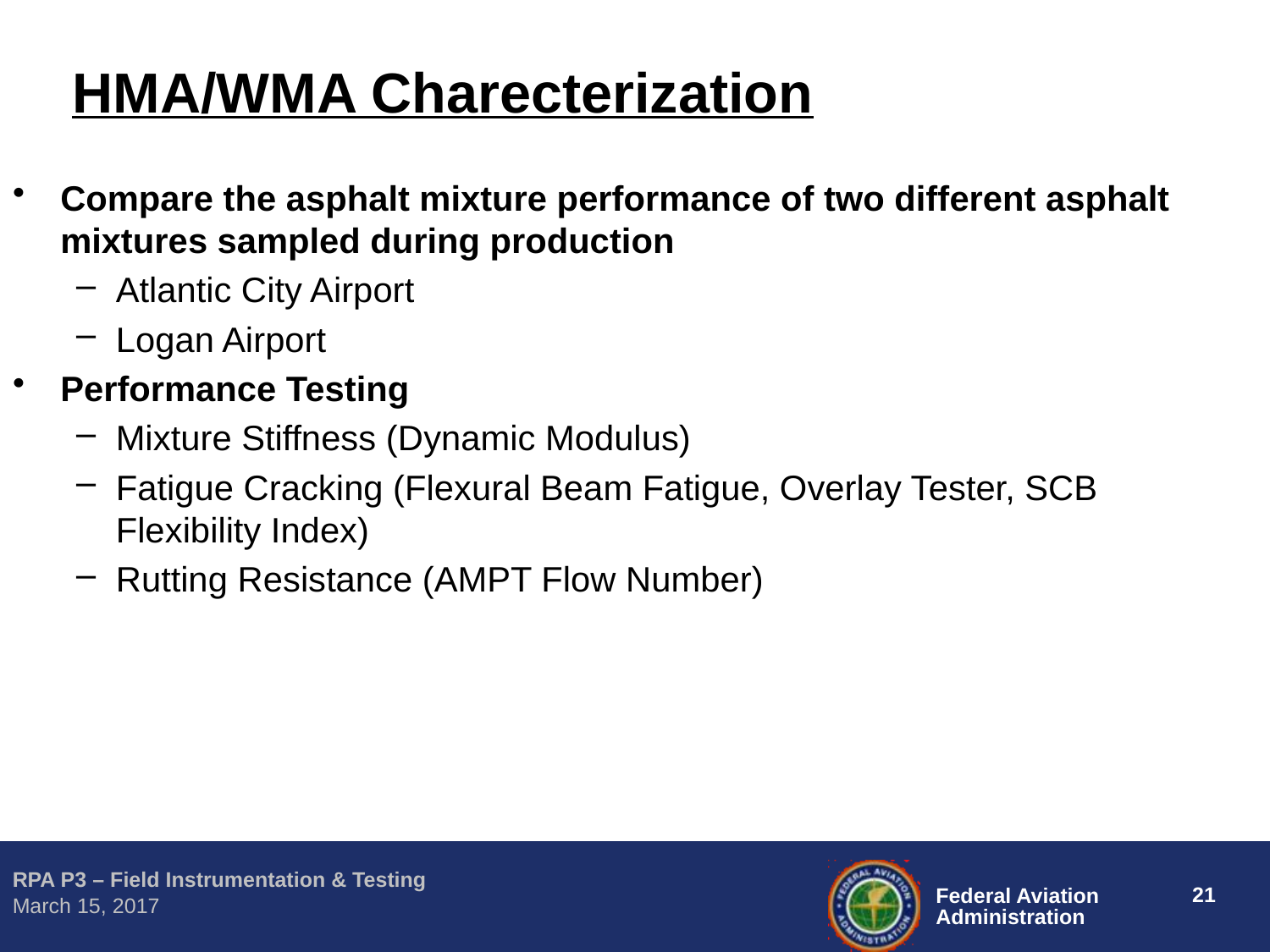

# HMA/WMA Charecterization
Compare the asphalt mixture performance of two different asphalt mixtures sampled during production
Atlantic City Airport
Logan Airport
Performance Testing
Mixture Stiffness (Dynamic Modulus)
Fatigue Cracking (Flexural Beam Fatigue, Overlay Tester, SCB Flexibility Index)
Rutting Resistance (AMPT Flow Number)